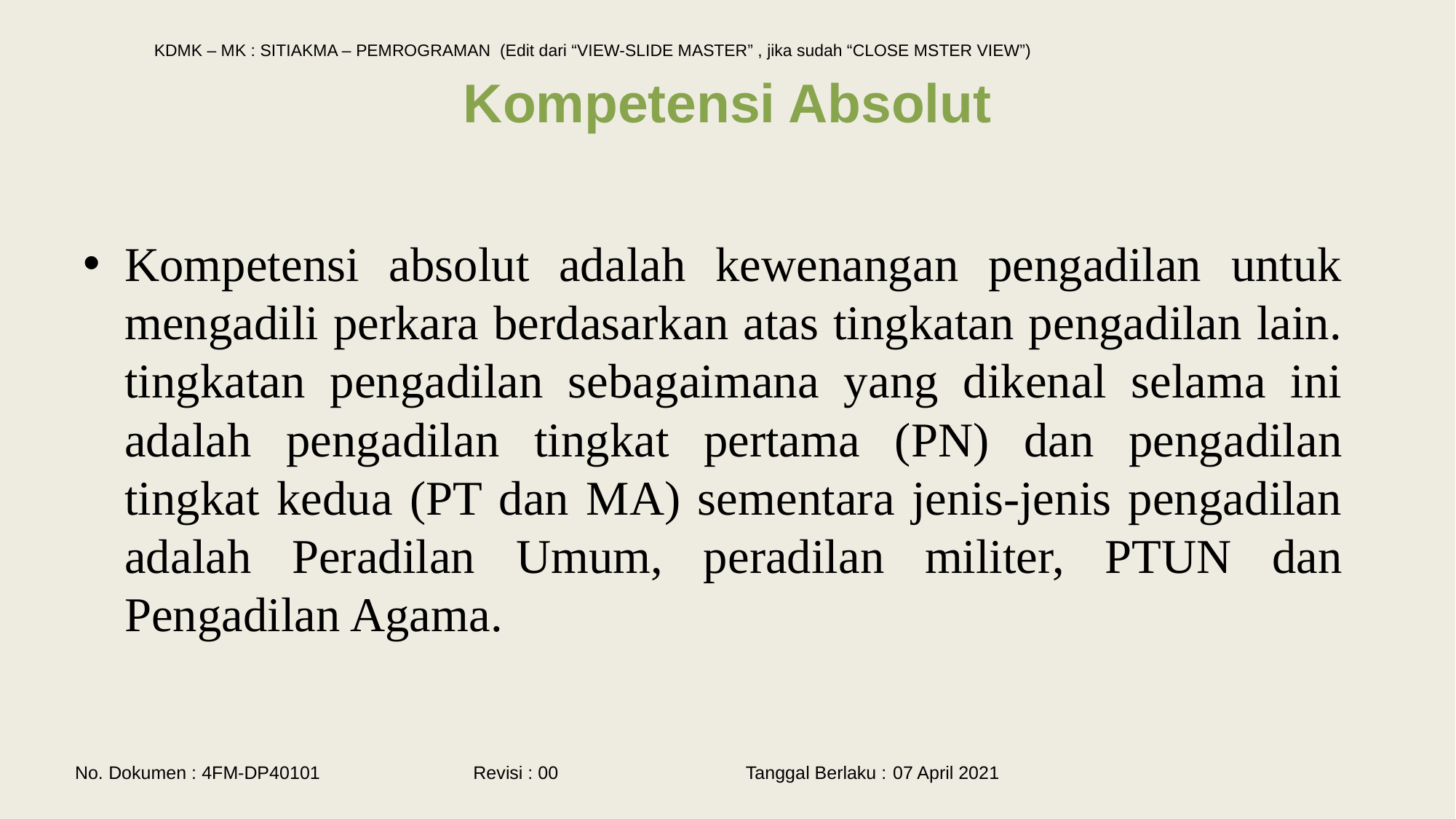

# Kompetensi Absolut
Kompetensi absolut adalah kewenangan pengadilan untuk mengadili perkara berdasarkan atas tingkatan pengadilan lain. tingkatan pengadilan sebagaimana yang dikenal selama ini adalah pengadilan tingkat pertama (PN) dan pengadilan tingkat kedua (PT dan MA) sementara jenis-jenis pengadilan adalah Peradilan Umum, peradilan militer, PTUN dan Pengadilan Agama.